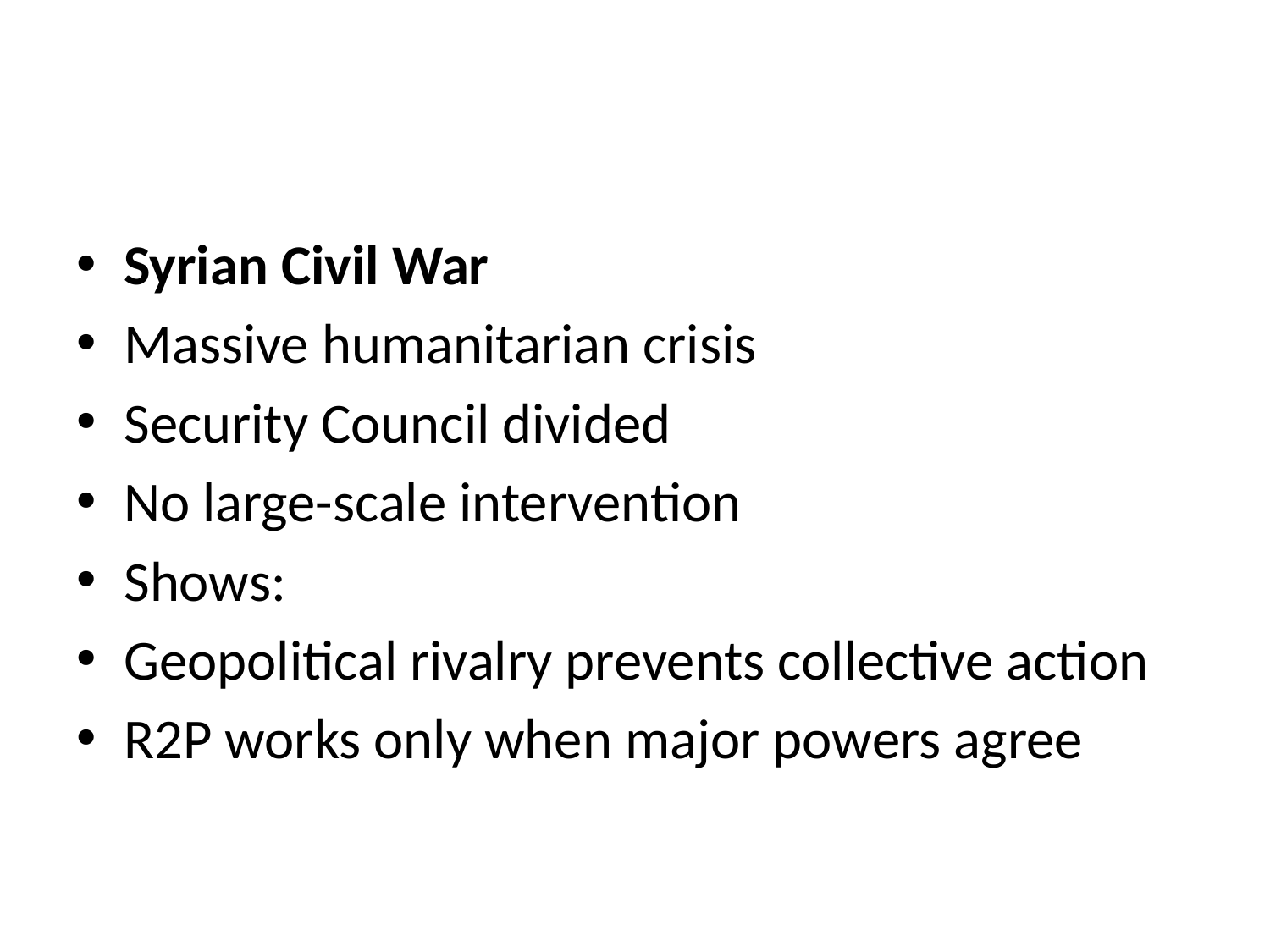

#
Syrian Civil War
Massive humanitarian crisis
Security Council divided
No large-scale intervention
Shows:
Geopolitical rivalry prevents collective action
R2P works only when major powers agree